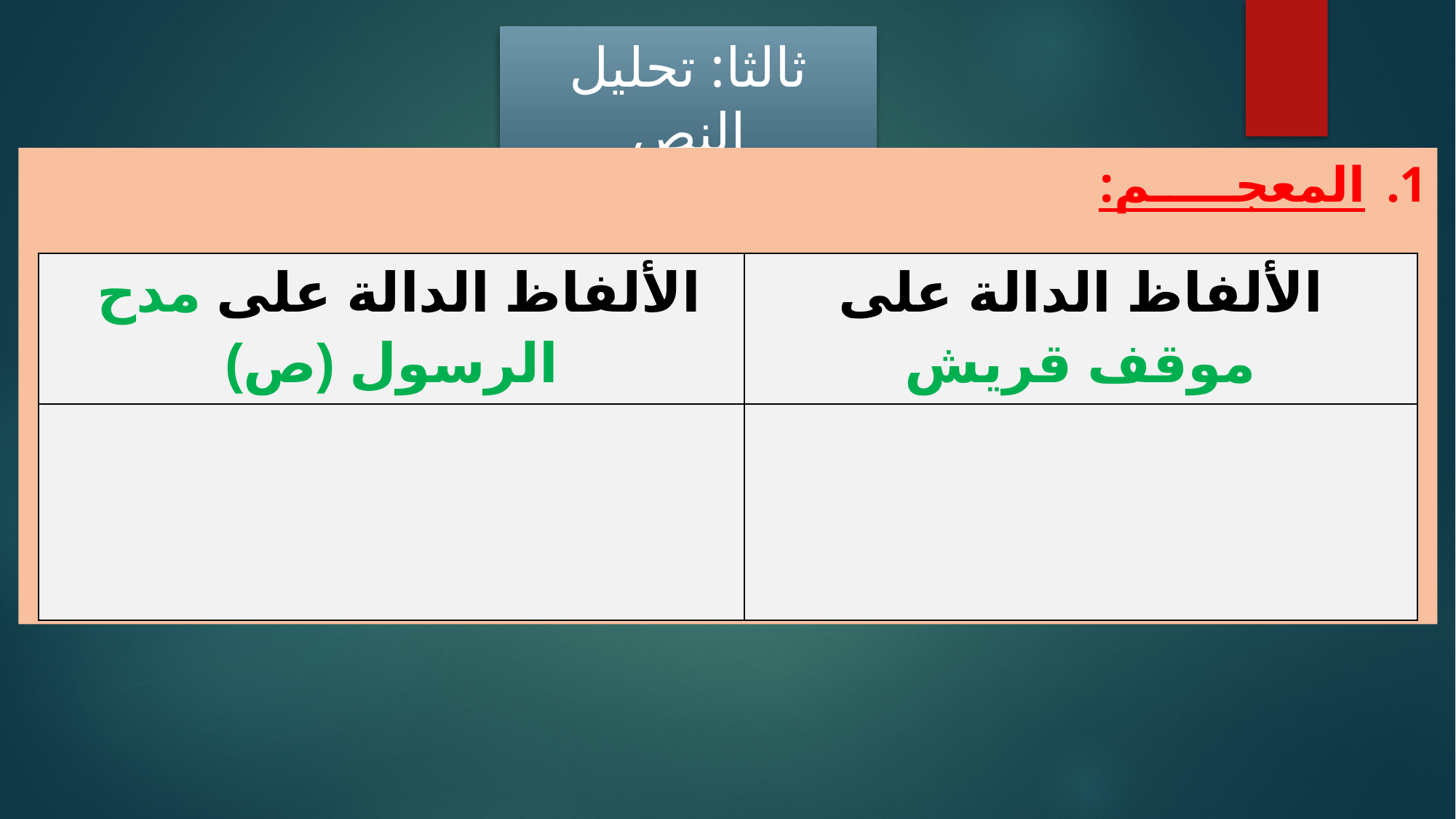

ثالثا: تحليل النص
المعجـــــم:

| الألفاظ الدالة على مدح الرسول (ص) | الألفاظ الدالة على موقف قريش |
| --- | --- |
|  |  |